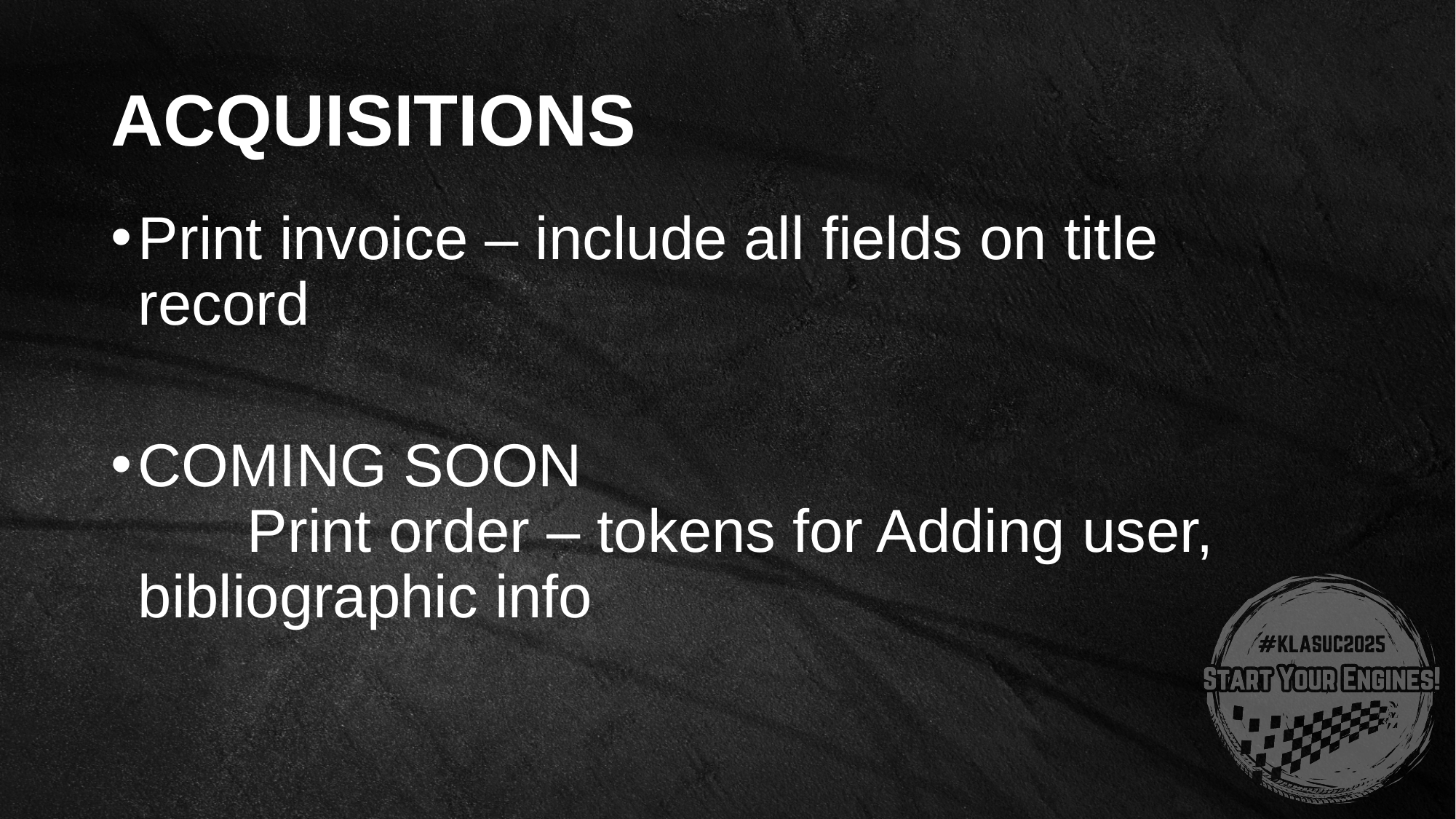

# Acquisitions
Print invoice – include all fields on title record

COMING SOON
	Print order – tokens for Adding user, bibliographic info